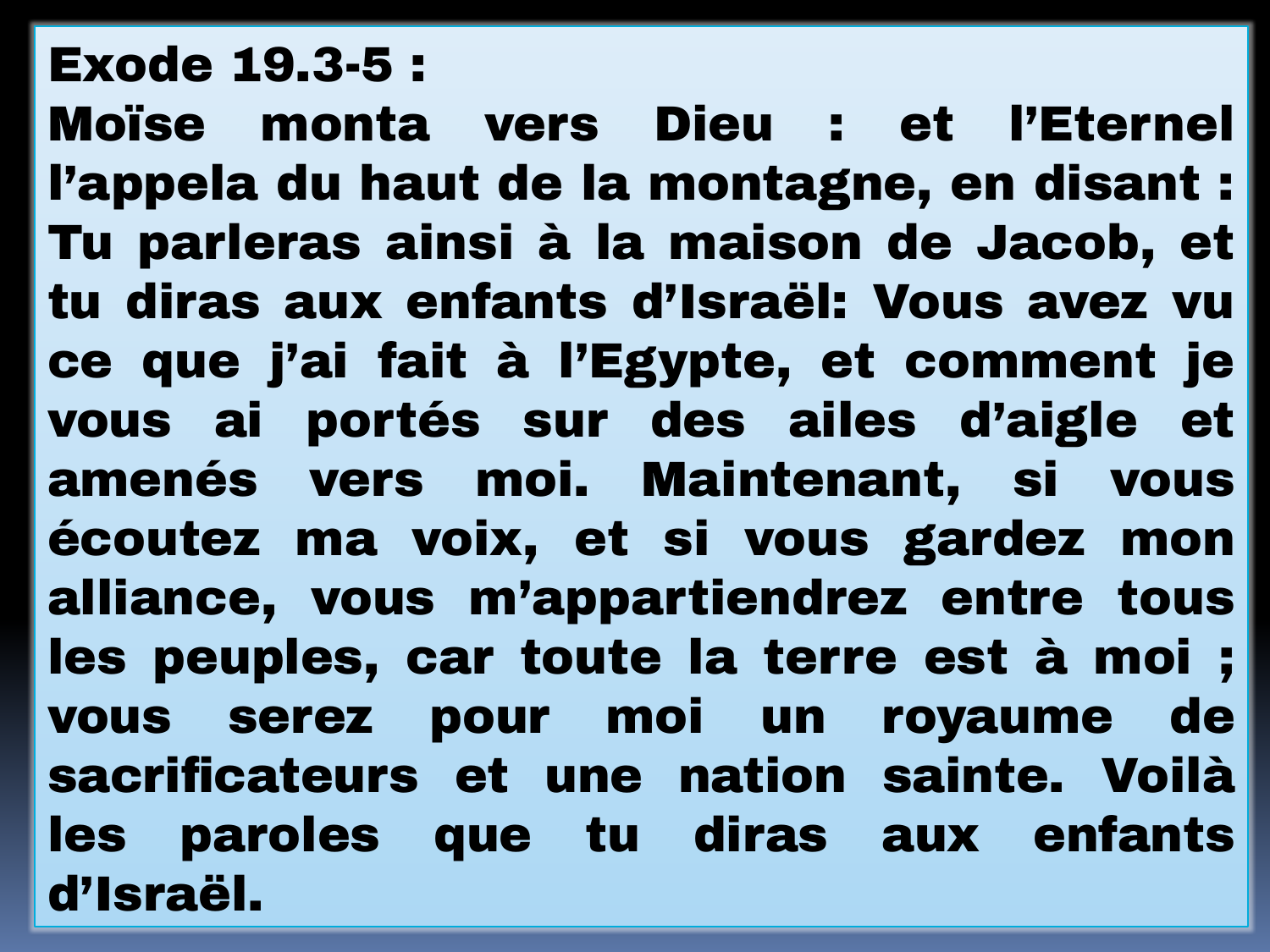

Exode 19.3-5 :
Moïse monta vers Dieu : et l’Eternel l’appela du haut de la montagne, en disant : Tu parleras ainsi à la maison de Jacob, et tu diras aux enfants d’Israël: Vous avez vu ce que j’ai fait à l’Egypte, et comment je vous ai portés sur des ailes d’aigle et amenés vers moi. Maintenant, si vous écoutez ma voix, et si vous gardez mon alliance, vous m’appartiendrez entre tous les peuples, car toute la terre est à moi ; vous serez pour moi un royaume de sacrificateurs et une nation sainte. Voilà les paroles que tu diras aux enfants d’Israël.